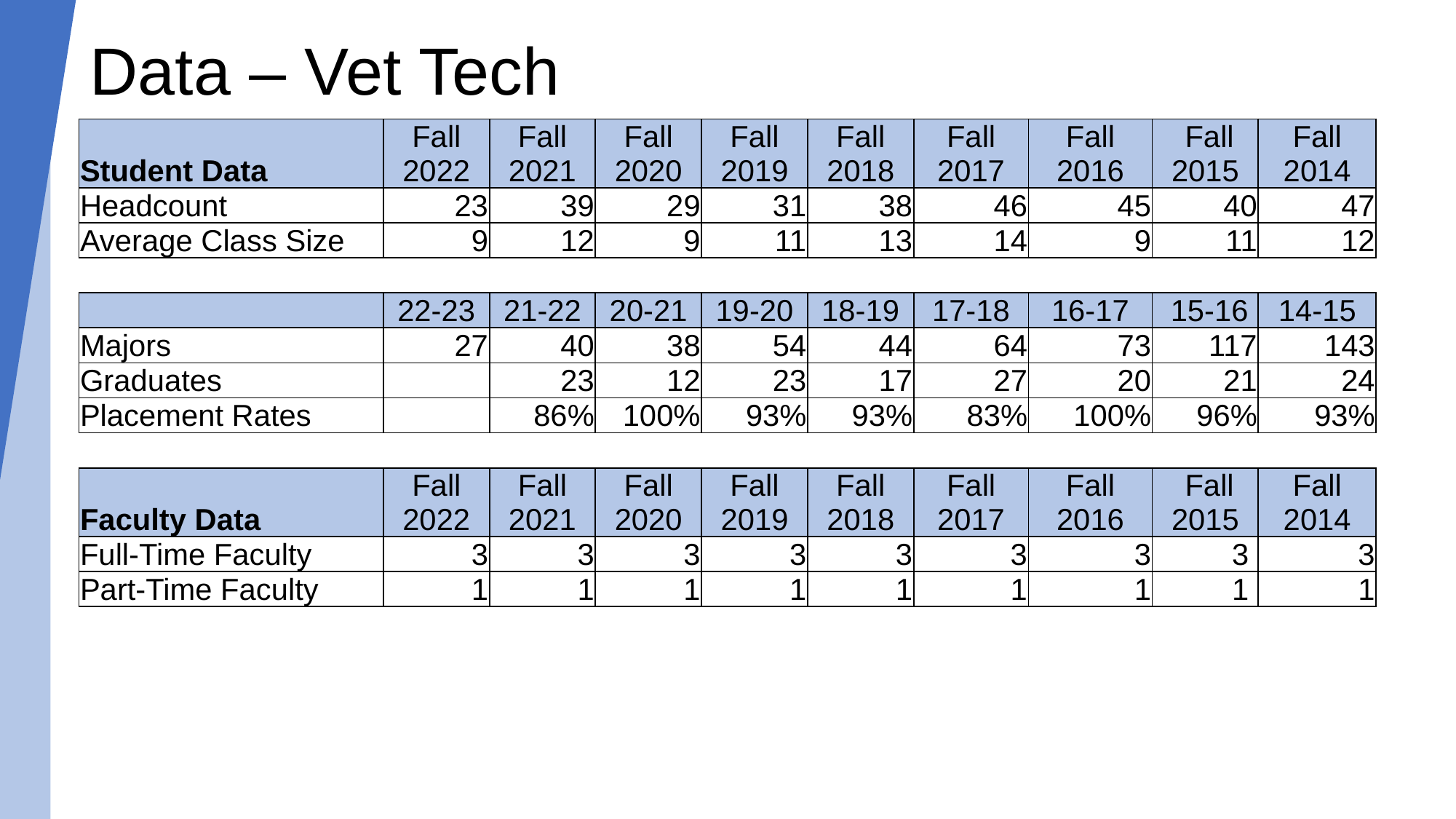

# Data – Vet Tech
| Student Data | Fall 2022 | Fall 2021 | Fall 2020 | Fall 2019 | Fall 2018 | Fall 2017 | Fall 2016 | Fall 2015 | Fall 2014 |
| --- | --- | --- | --- | --- | --- | --- | --- | --- | --- |
| Headcount | 23 | 39 | 29 | 31 | 38 | 46 | 45 | 40 | 47 |
| Average Class Size | 9 | 12 | 9 | 11 | 13 | 14 | 9 | 11 | 12 |
|  |  |  |  |  |  |  |  |  |  |
|  | 22-23 | 21-22 | 20-21 | 19-20 | 18-19 | 17-18 | 16-17 | 15-16 | 14-15 |
| Majors | 27 | 40 | 38 | 54 | 44 | 64 | 73 | 117 | 143 |
| Graduates |  | 23 | 12 | 23 | 17 | 27 | 20 | 21 | 24 |
| Placement Rates |  | 86% | 100% | 93% | 93% | 83% | 100% | 96% | 93% |
|  |  |  |  |  |  |  |  |  |  |
| Faculty Data | Fall 2022 | Fall 2021 | Fall 2020 | Fall 2019 | Fall 2018 | Fall 2017 | Fall 2016 | Fall 2015 | Fall 2014 |
| Full-Time Faculty | 3 | 3 | 3 | 3 | 3 | 3 | 3 | 3 | 3 |
| Part-Time Faculty | 1 | 1 | 1 | 1 | 1 | 1 | 1 | 1 | 1 |